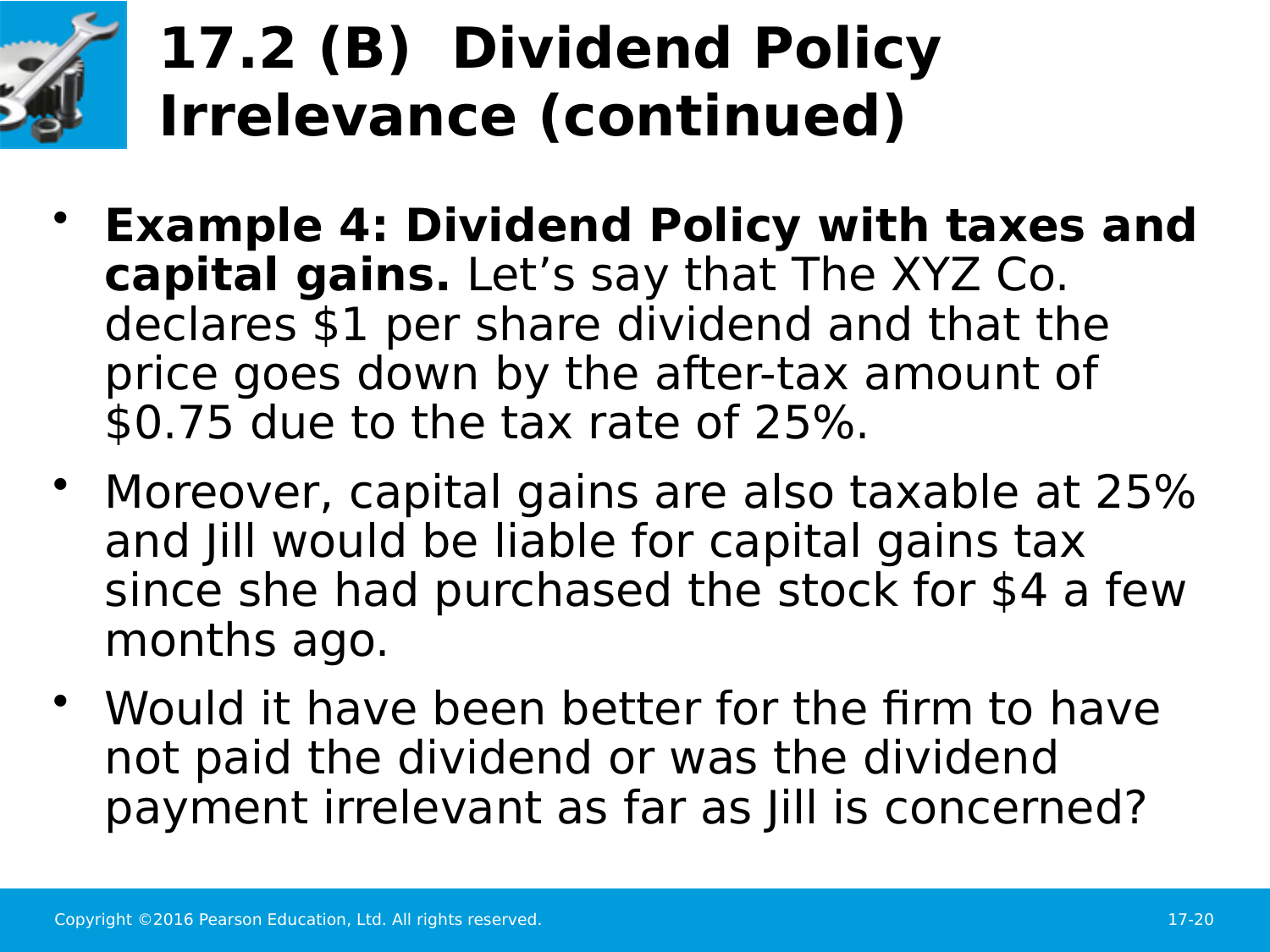

# 17.2 (B)  Dividend Policy Irrelevance (continued)
Example 4: Dividend Policy with taxes and capital gains. Let’s say that The XYZ Co. declares $1 per share dividend and that the price goes down by the after-tax amount of $0.75 due to the tax rate of 25%.
Moreover, capital gains are also taxable at 25% and Jill would be liable for capital gains tax since she had purchased the stock for $4 a few months ago.
Would it have been better for the firm to have not paid the dividend or was the dividend payment irrelevant as far as Jill is concerned?